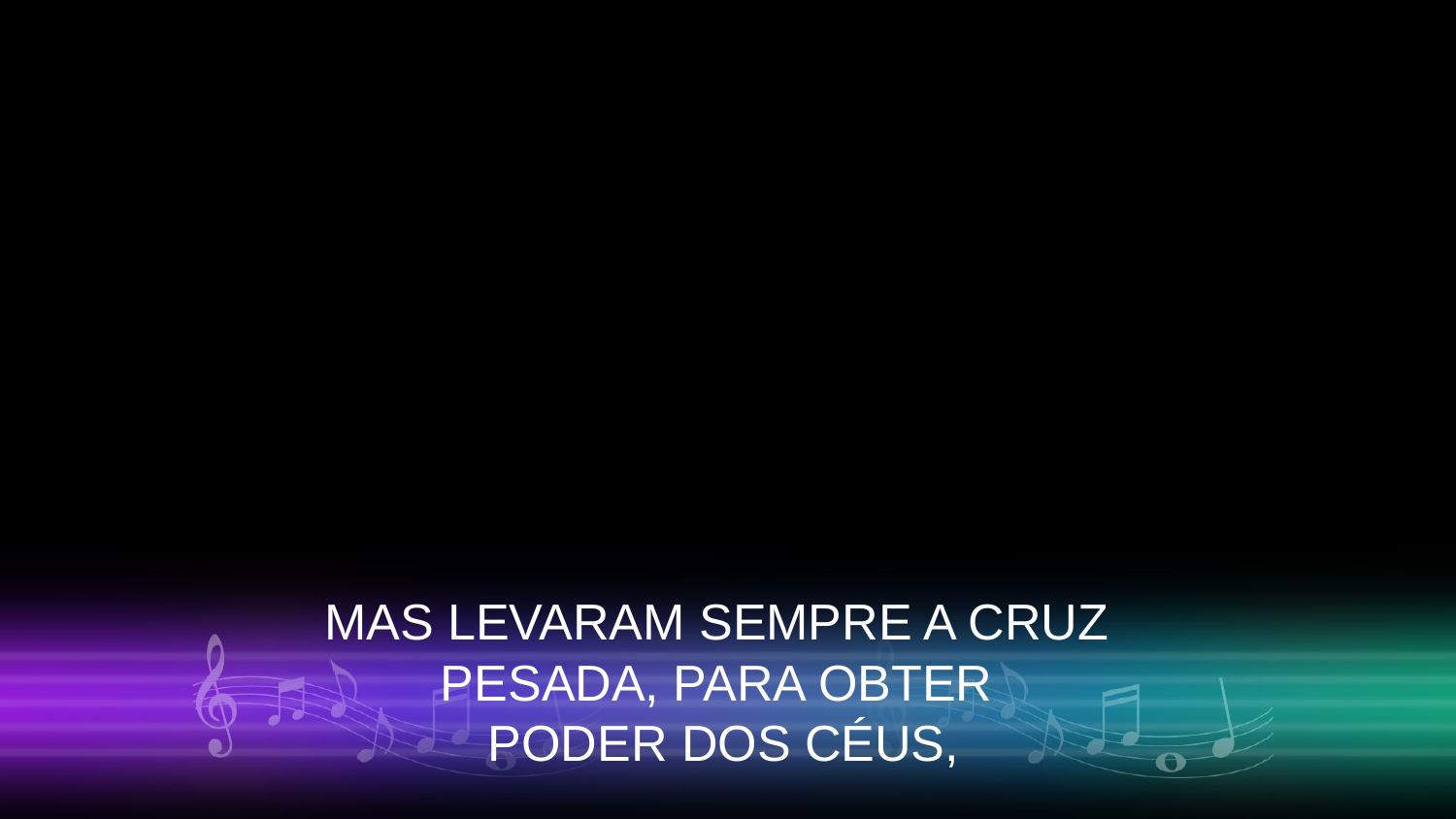

MAS LEVARAM SEMPRE A CRUZ
PESADA, PARA OBTER
PODER DOS CÉUS,